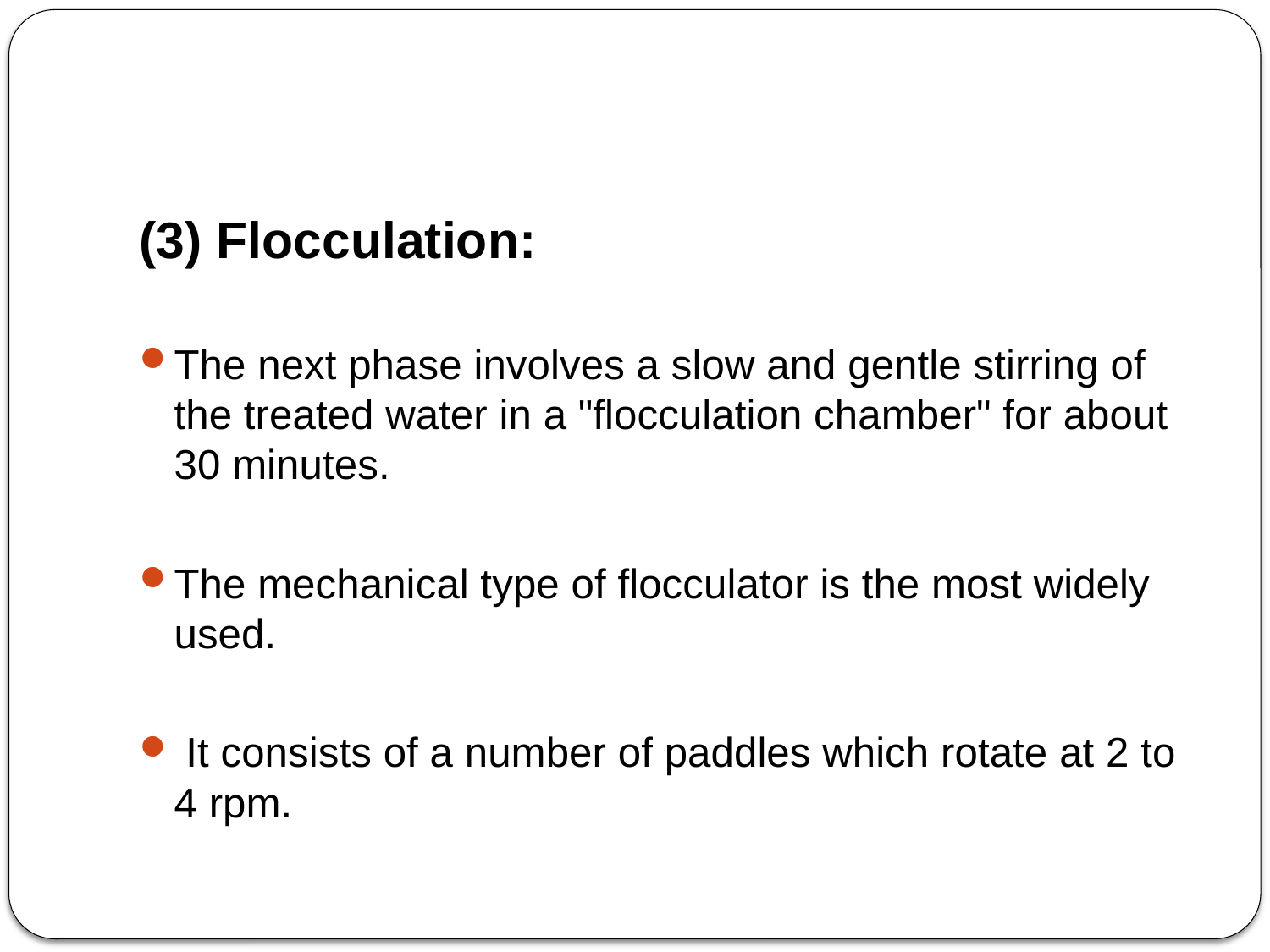

(3) Flocculation:

The next phase involves a slow and gentle stirring of the treated water in a "flocculation chamber" for about 30 minutes.

The mechanical type of flocculator is the most widely used.

 It consists of a number of paddles which rotate at 2 to 4 rpm.